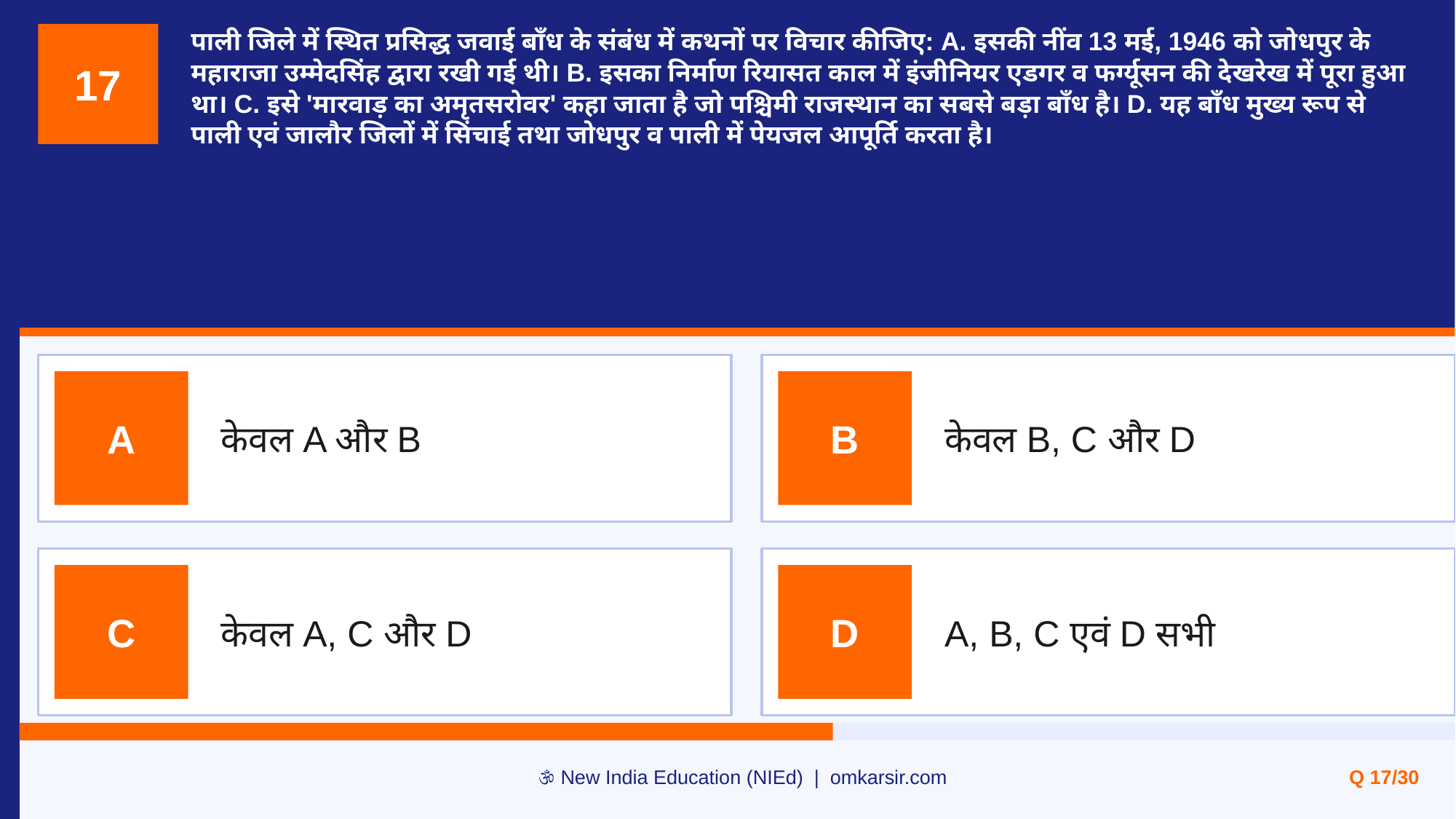

पाली जिले में स्थित प्रसिद्ध जवाई बाँध के संबंध में कथनों पर विचार कीजिए: A. इसकी नींव 13 मई, 1946 को जोधपुर के महाराजा उम्मेदसिंह द्वारा रखी गई थी। B. इसका निर्माण रियासत काल में इंजीनियर एडगर व फर्ग्यूसन की देखरेख में पूरा हुआ था। C. इसे 'मारवाड़ का अमृतसरोवर' कहा जाता है जो पश्चिमी राजस्थान का सबसे बड़ा बाँध है। D. यह बाँध मुख्य रूप से पाली एवं जालौर जिलों में सिंचाई तथा जोधपुर व पाली में पेयजल आपूर्ति करता है।
17

केवल A और B
केवल B, C और D
A
B

केवल A, C और D
A, B, C एवं D सभी
C
D

🕉️ New India Education (NIEd)  |  omkarsir.com
Q 17/30